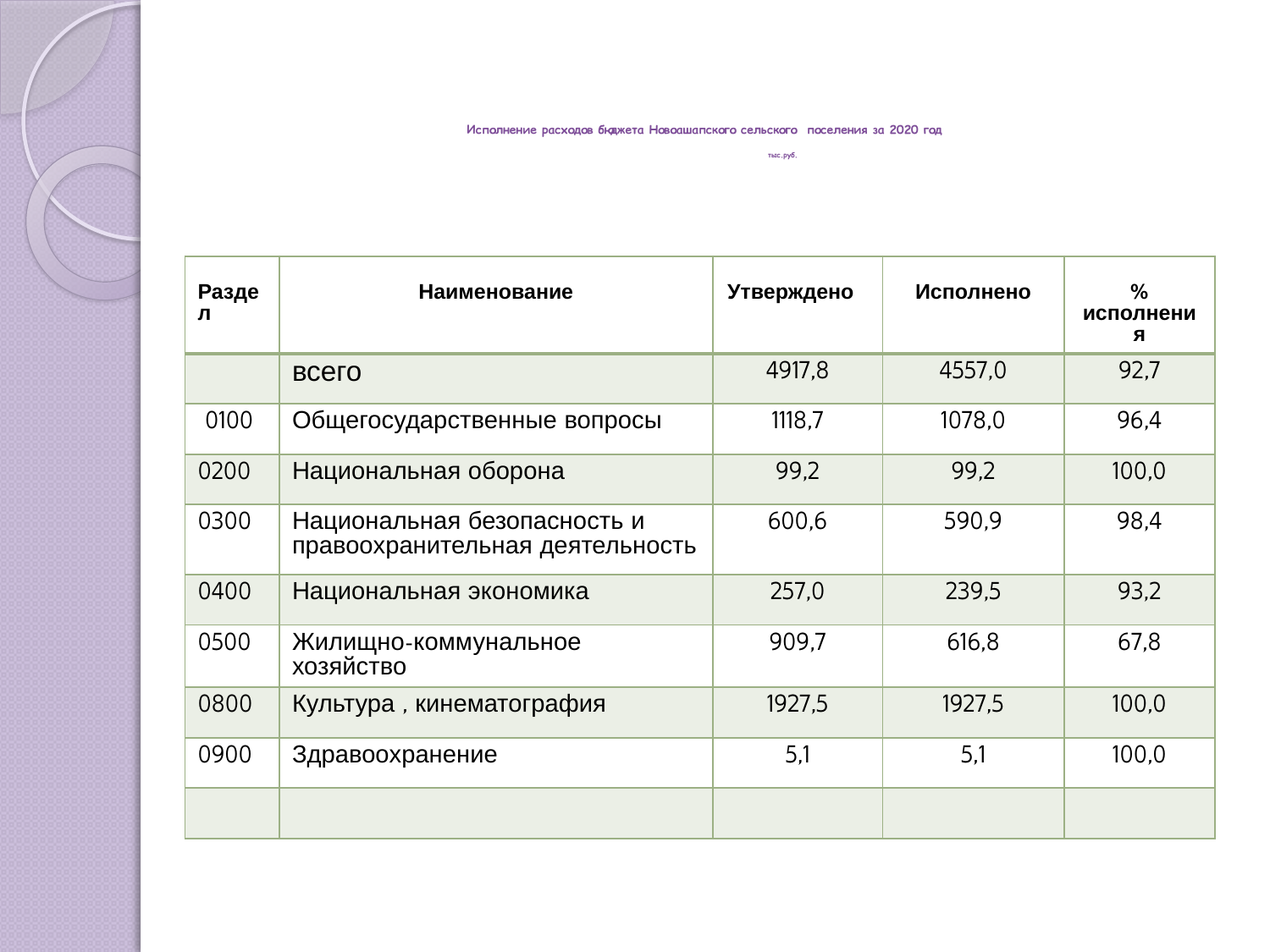

# Исполнение расходов бюджета Новоашапского сельского  поселения за 2020 год тыс.руб.
| Раздел | Наименование | Утверждено | Исполнено | % исполнения |
| --- | --- | --- | --- | --- |
|  | всего | 4917,8 | 4557,0 | 92,7 |
| 0100 | Общегосударственные вопросы | 1118,7 | 1078,0 | 96,4 |
| 0200 | Национальная оборона | 99,2 | 99,2 | 100,0 |
| 0300 | Национальная безопасность и правоохранительная деятельность | 600,6 | 590,9 | 98,4 |
| 0400 | Национальная экономика | 257,0 | 239,5 | 93,2 |
| 0500 | Жилищно-коммунальное хозяйство | 909,7 | 616,8 | 67,8 |
| 0800 | Культура , кинематография | 1927,5 | 1927,5 | 100,0 |
| 0900 | Здравоохранение | 5,1 | 5,1 | 100,0 |
|  |  |  |  |  |